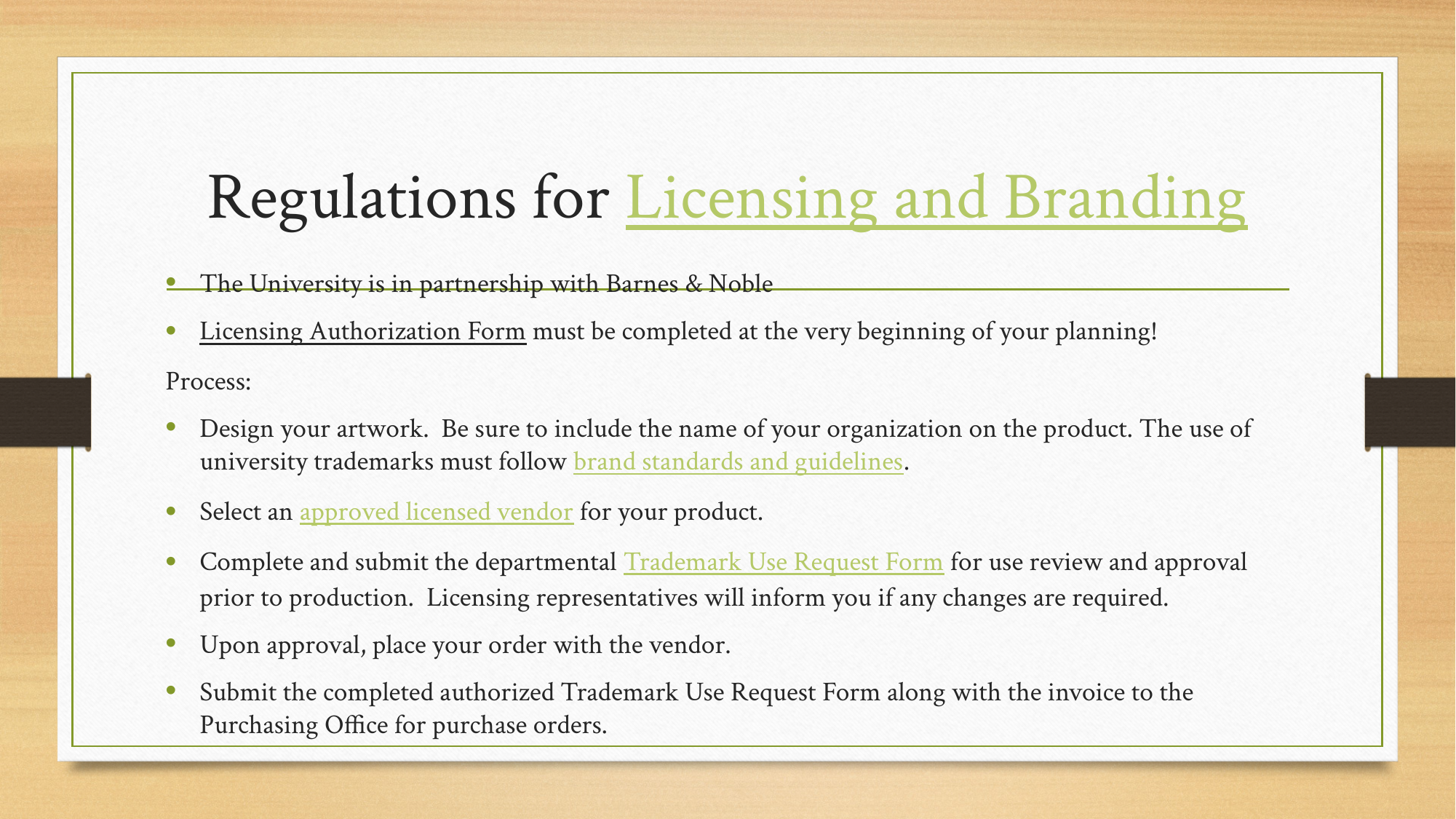

# Regulations for Licensing and Branding
The University is in partnership with Barnes & Noble
Licensing Authorization Form must be completed at the very beginning of your planning!
Process:
Design your artwork.  Be sure to include the name of your organization on the product. The use of university trademarks must follow brand standards and guidelines.
Select an approved licensed vendor for your product.
Complete and submit the departmental Trademark Use Request Form for use review and approval prior to production.  Licensing representatives will inform you if any changes are required.
Upon approval, place your order with the vendor.
Submit the completed authorized Trademark Use Request Form along with the invoice to the Purchasing Office for purchase orders.